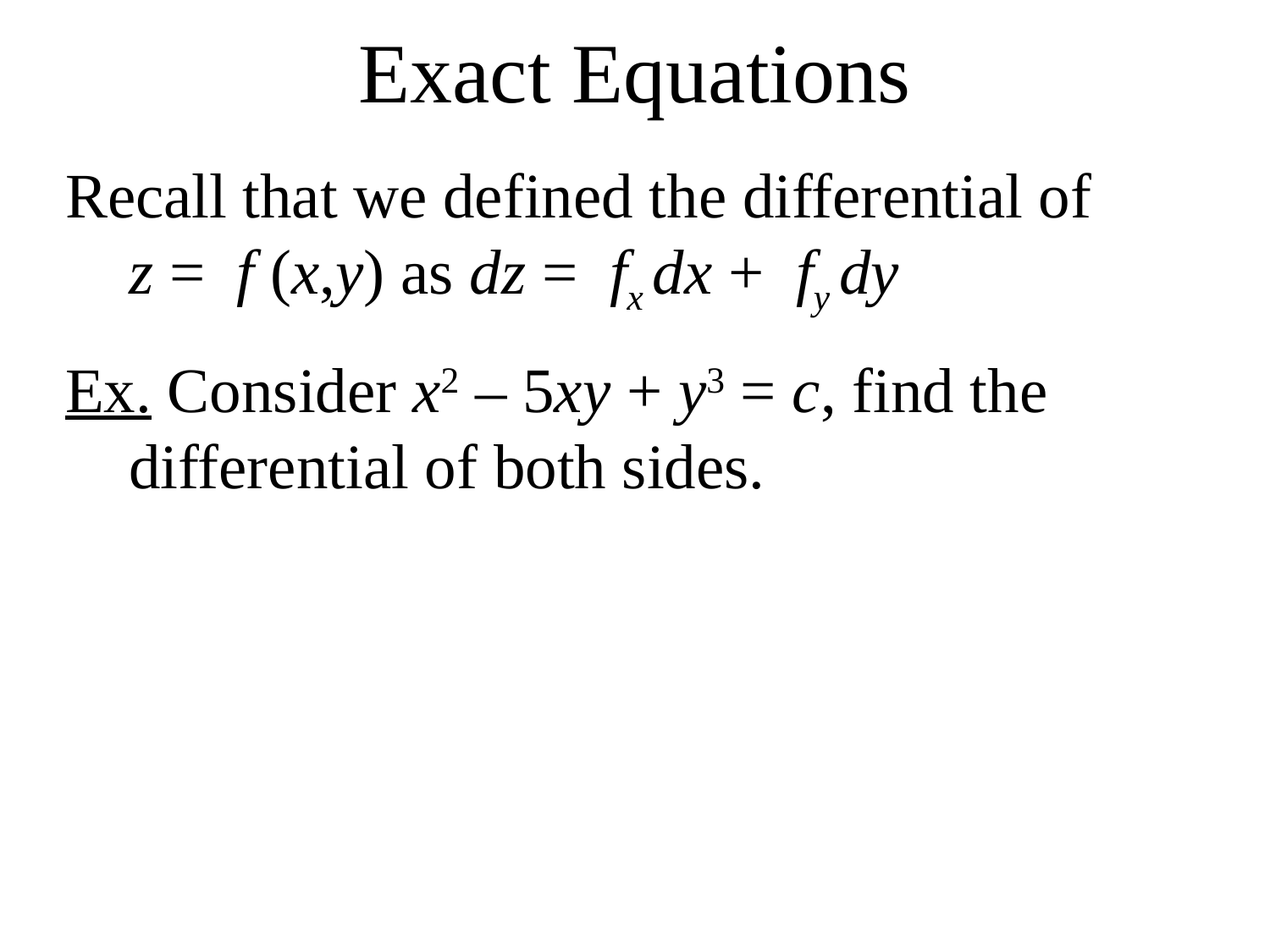

# Exact Equations
Recall that we defined the differential of     z =  f (x,y) as dz =  fx dx +  fy dy
Ex. Consider x2 – 5xy + y3 = c, find the differential of both sides.